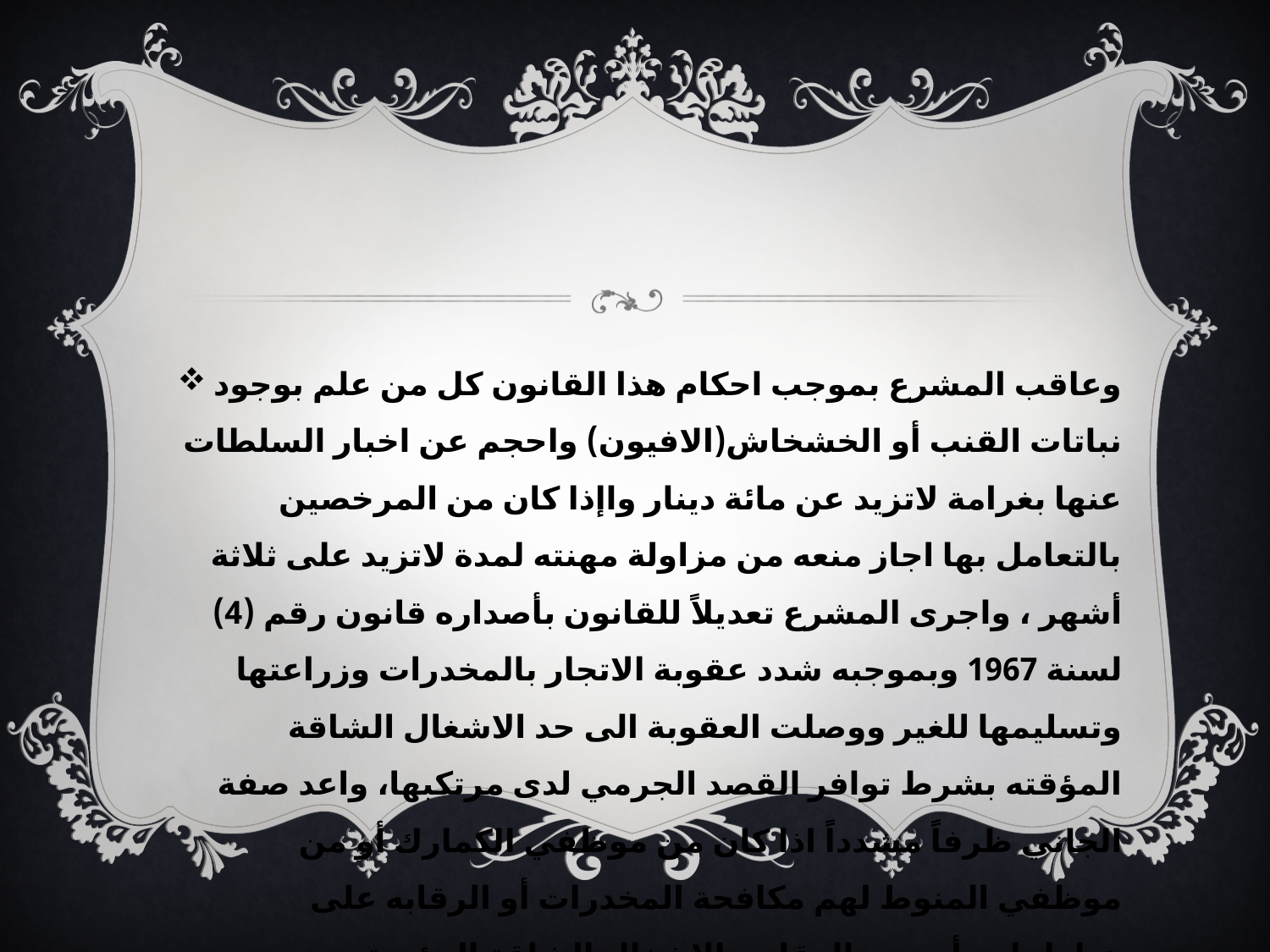

#
وعاقب المشرع بموجب احكام هذا القانون كل من علم بوجود نباتات القنب أو الخشخاش(الافيون) واحجم عن اخبار السلطات عنها بغرامة لاتزيد عن مائة دينار واإذا كان من المرخصين بالتعامل بها اجاز منعه من مزاولة مهنته لمدة لاتزيد على ثلاثة أشهر ، واجرى المشرع تعديلاً للقانون بأصداره قانون رقم (4) لسنة 1967 وبموجبه شدد عقوبة الاتجار بالمخدرات وزراعتها وتسليمها للغير ووصلت العقوبة الى حد الاشغال الشاقة المؤقته بشرط توافر القصد الجرمي لدى مرتكبها، واعد صفة الجاني ظرفاً مشدداً اذا كان من موظفي الكمارك أو من موظفي المنوط لهم مكافحة المخدرات أو الرقابه على تداولها ، وأوجبت العقاب بالاشغال الشاقة المؤبدة.